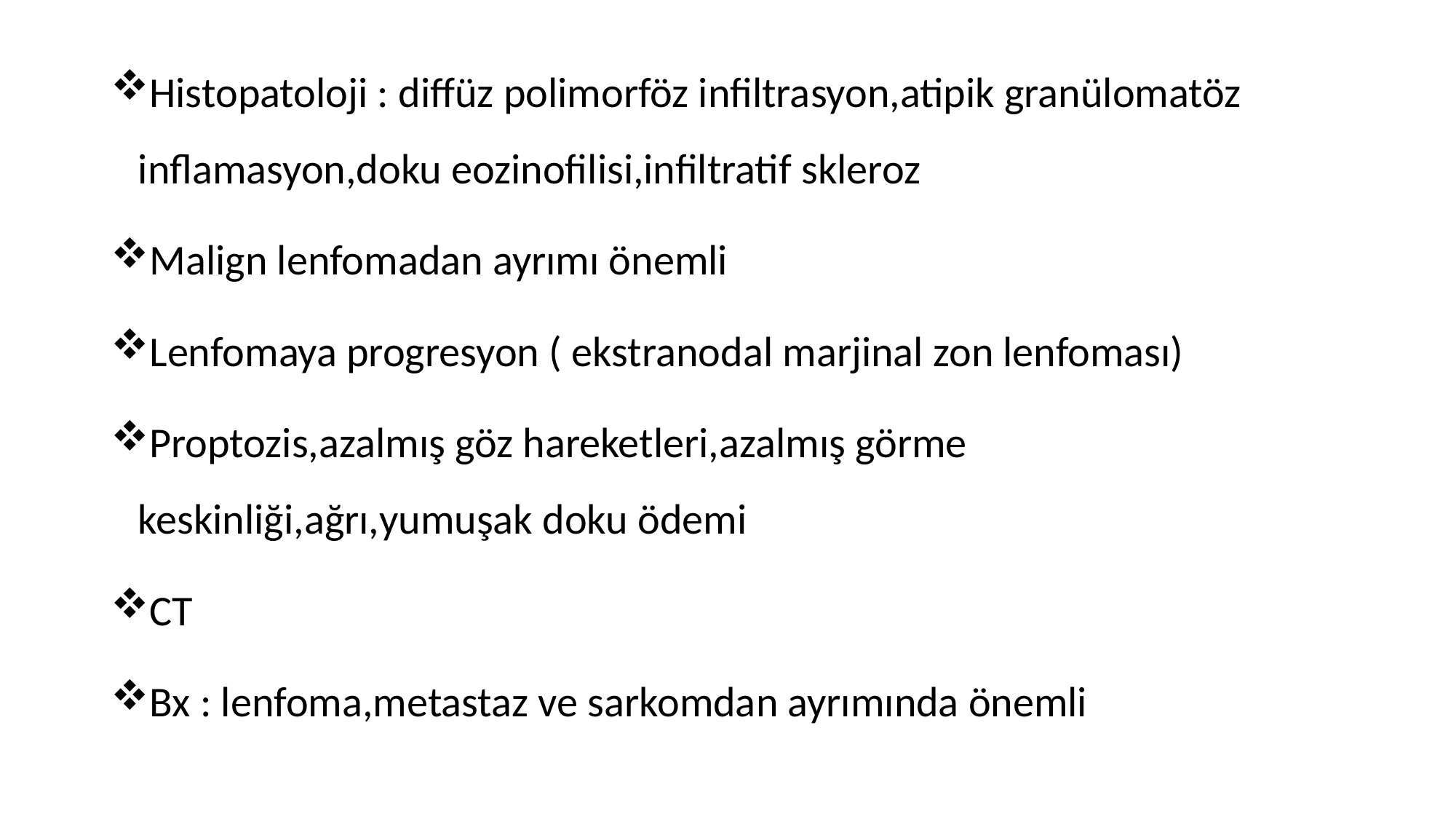

Histopatoloji : diffüz polimorföz infiltrasyon,atipik granülomatöz inflamasyon,doku eozinofilisi,infiltratif skleroz
Malign lenfomadan ayrımı önemli
Lenfomaya progresyon ( ekstranodal marjinal zon lenfoması)
Proptozis,azalmış göz hareketleri,azalmış görme keskinliği,ağrı,yumuşak doku ödemi
CT
Bx : lenfoma,metastaz ve sarkomdan ayrımında önemli